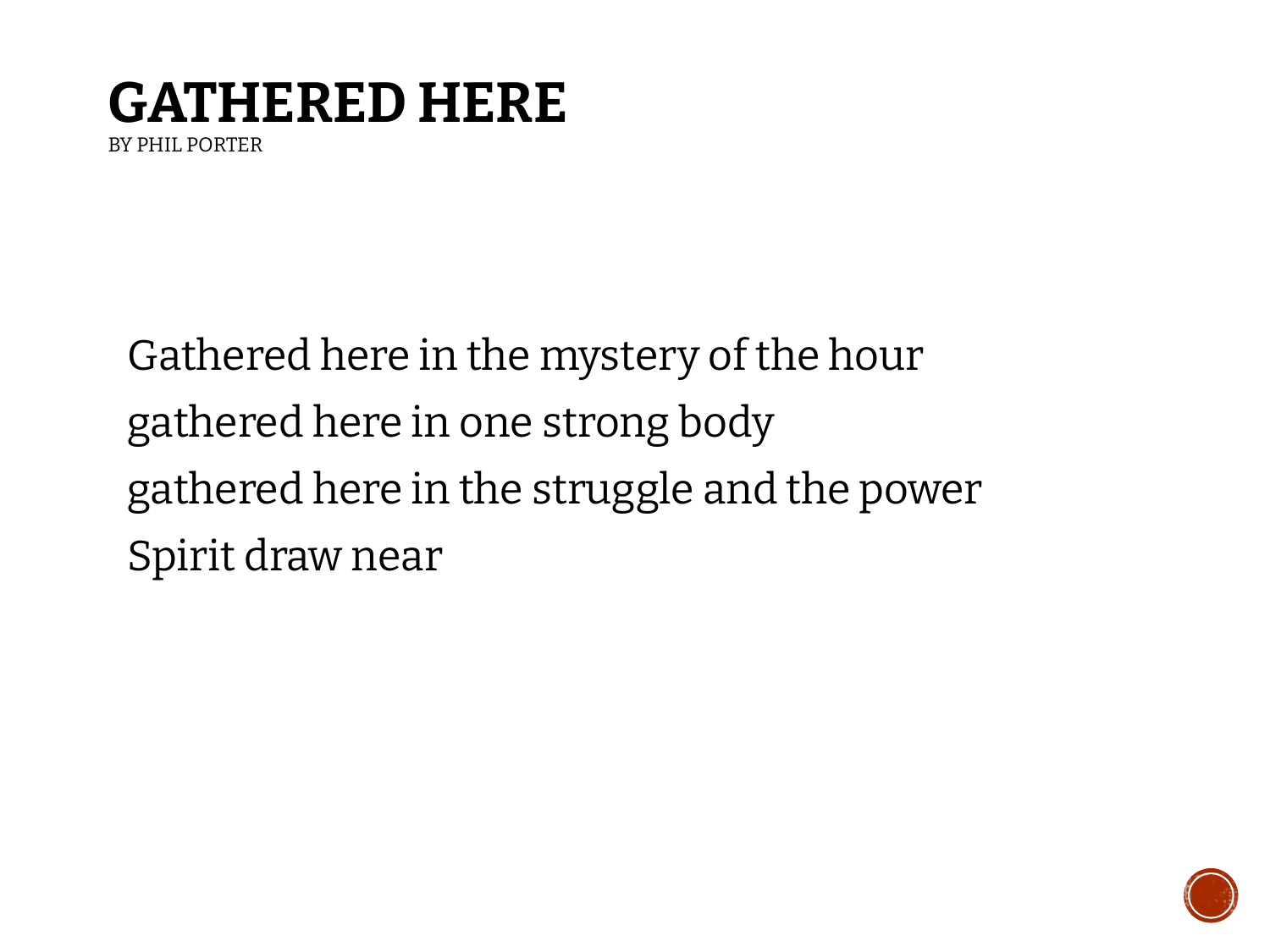

# Gathered Here by Phil Porter
Gathered here in the mystery of the hour
gathered here in one strong body
gathered here in the struggle and the power
Spirit draw near